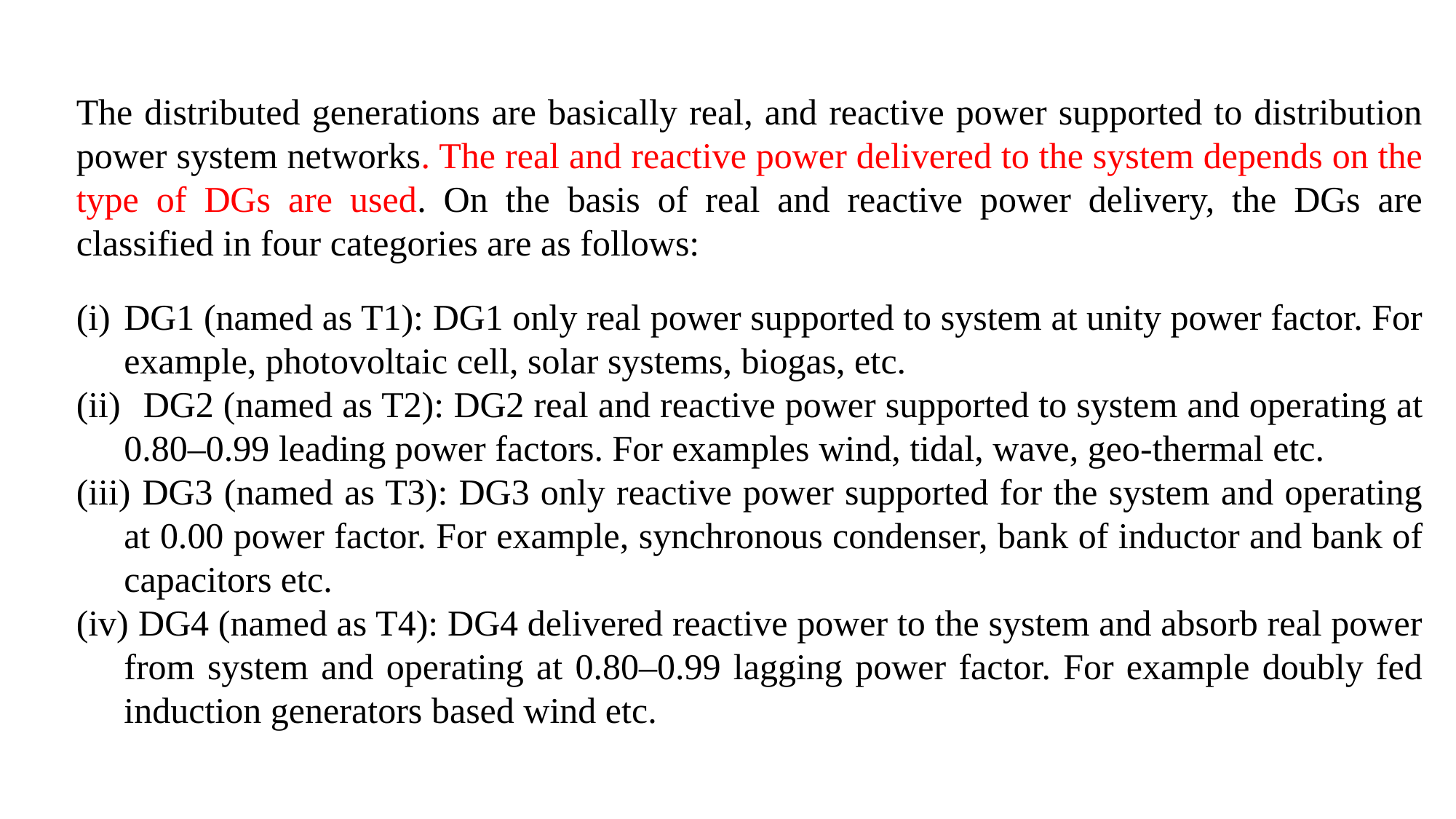

The distributed generations are basically real, and reactive power supported to distribution power system networks. The real and reactive power delivered to the system depends on the type of DGs are used. On the basis of real and reactive power delivery, the DGs are classified in four categories are as follows:
DG1 (named as T1): DG1 only real power supported to system at unity power factor. For example, photovoltaic cell, solar systems, biogas, etc.
  DG2 (named as T2): DG2 real and reactive power supported to system and operating at 0.80–0.99 leading power factors. For examples wind, tidal, wave, geo-thermal etc.
 DG3 (named as T3): DG3 only reactive power supported for the system and operating at 0.00 power factor. For example, synchronous condenser, bank of inductor and bank of capacitors etc.
 DG4 (named as T4): DG4 delivered reactive power to the system and absorb real power from system and operating at 0.80–0.99 lagging power factor. For example doubly fed induction generators based wind etc.